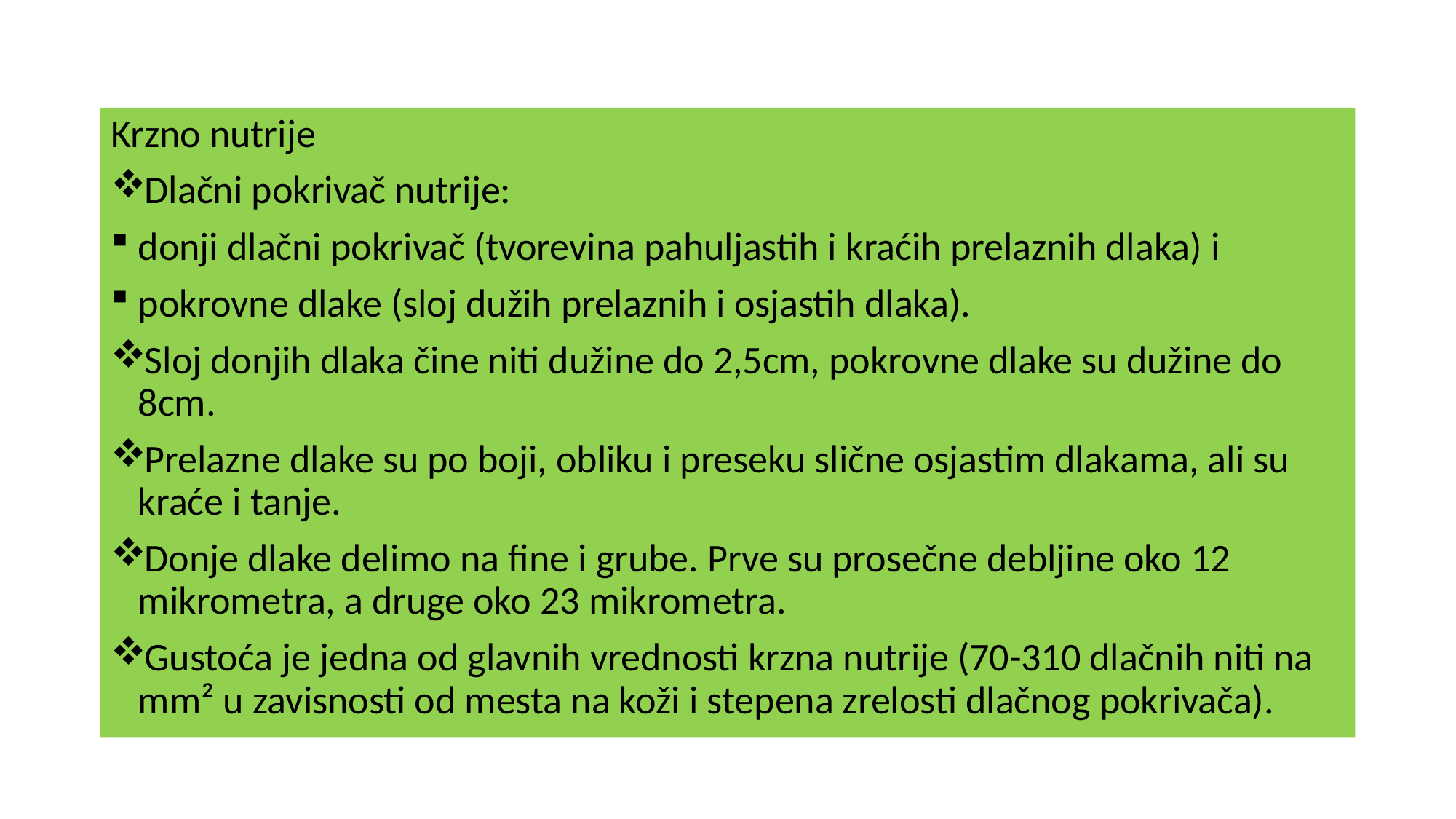

Krzno nutrije
Dlačni pokrivač nutrije:
donji dlačni pokrivač (tvorevina pahuljastih i kraćih prelaznih dlaka) i
pokrovne dlake (sloj dužih prelaznih i osjastih dlaka).
Sloj donjih dlaka čine niti dužine do 2,5cm, pokrovne dlake su dužine do 8cm.
Prelazne dlake su po boji, obliku i preseku slične osjastim dlakama, ali su kraće i tanje.
Donje dlake delimo na fine i grube. Prve su prosečne debljine oko 12 mikrometra, a druge oko 23 mikrometra.
Gustoća je jedna od glavnih vrednosti krzna nutrije (70-310 dlačnih niti na mm² u zavisnosti od mesta na koži i stepena zrelosti dlačnog pokrivača).